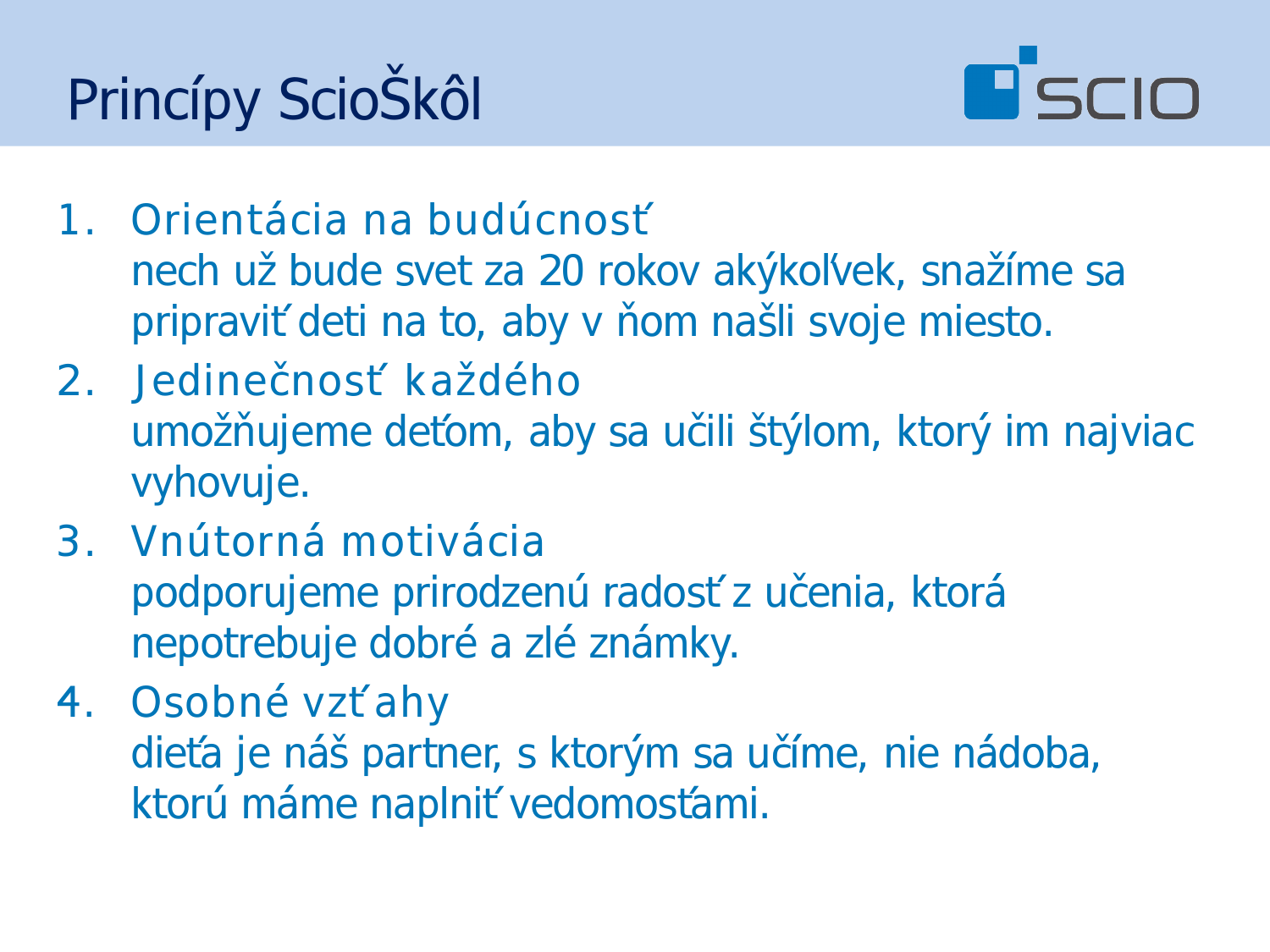

# Princípy ScioŠkôl
Orientácia na budúcnosť
nech už bude svet za 20 rokov akýkoľvek, snažíme sa pripraviť deti na to, aby v ňom našli svoje miesto.
Jedinečnosť každého
umožňujeme deťom, aby sa učili štýlom, ktorý im najviac vyhovuje.
Vnútorná motivácia
podporujeme prirodzenú radosť z učenia, ktorá nepotrebuje dobré a zlé známky.
Osobné vzťahy
dieťa je náš partner, s ktorým sa učíme, nie nádoba, ktorú máme naplniť vedomosťami.